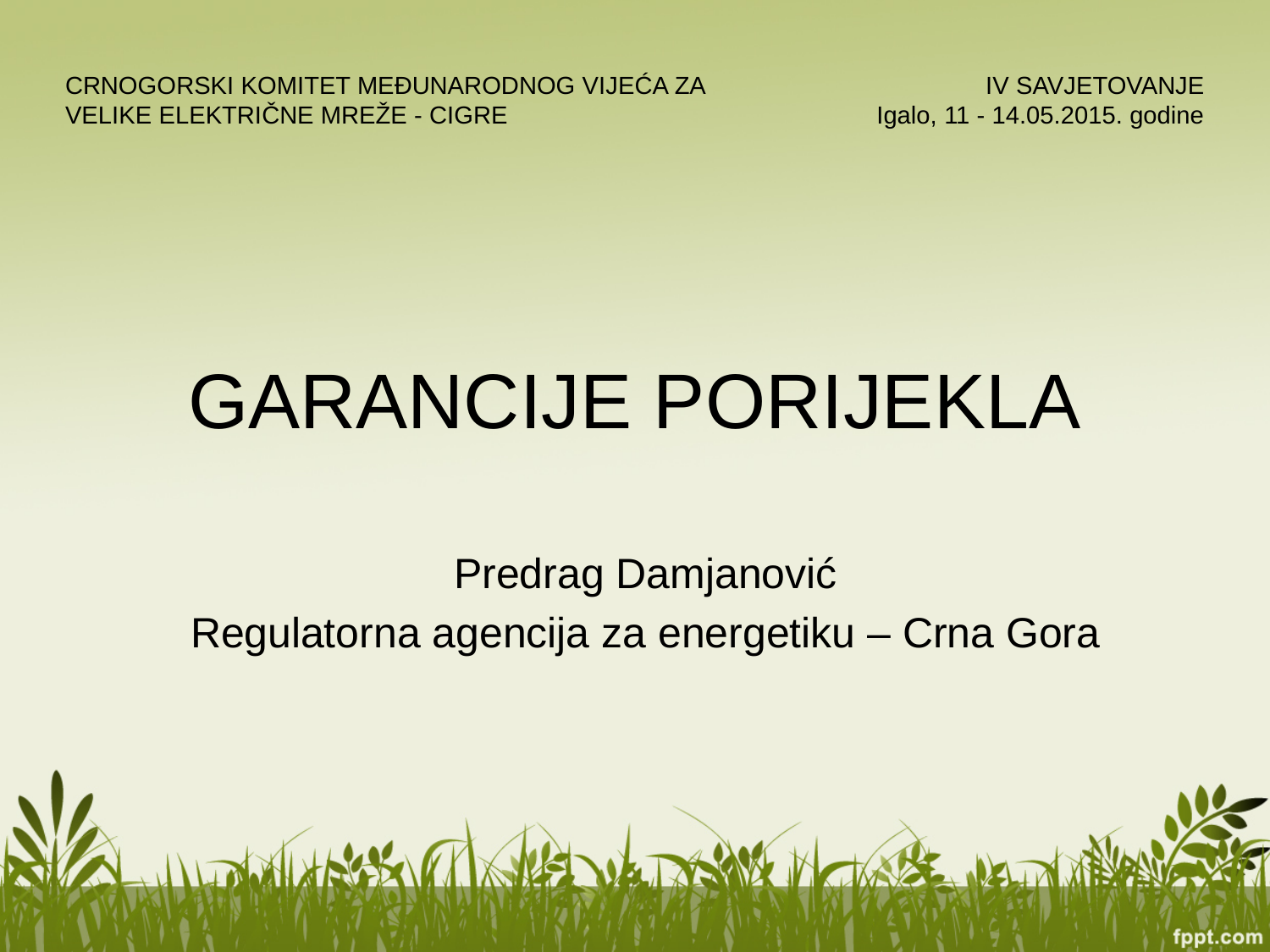

CRNOGORSKI KOMITET MEĐUNARODNOG VIJEĆA ZA VELIKE ELEKTRIČNE MREŽE - CIGRE
IV SAVJETOVANJE
Igalo, 11 - 14.05.2015. godine
# GARANCIJE PORIJEKLA
Predrag Damjanović
Regulatorna agencija za energetiku – Crna Gora